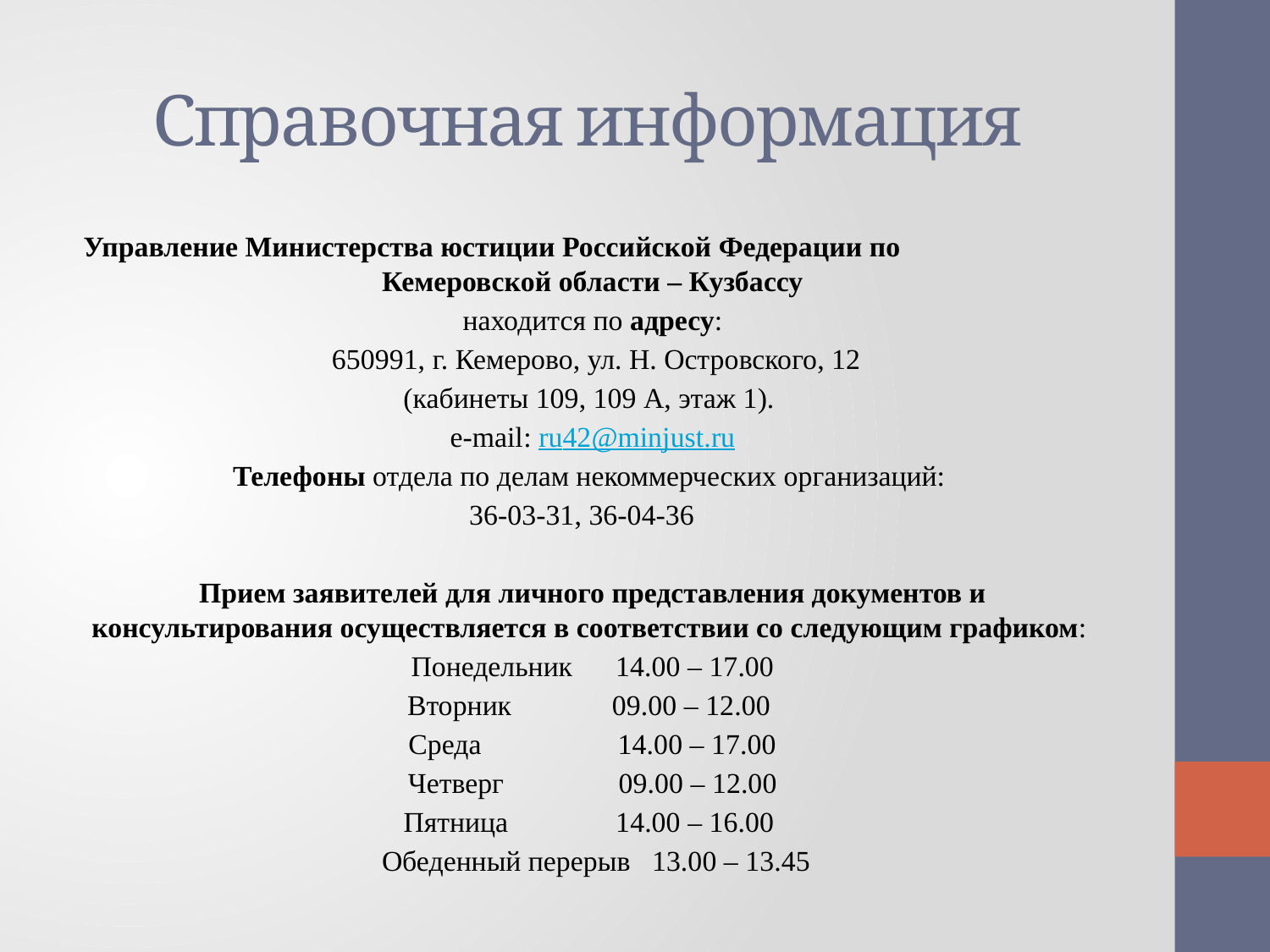

# Справочная информация
Управление Министерства юстиции Российской Федерации по                             Кемеровской области – Кузбассу
находится по адресу:
 650991, г. Кемерово, ул. Н. Островского, 12
(кабинеты 109, 109 А, этаж 1).
e-mail: ru42@minjust.ru
Телефоны отдела по делам некоммерческих организаций:
36-03-31, 36-04-36

Прием заявителей для личного представления документов и консультирования осуществляется в соответствии со следующим графиком:
Понедельник      14.00 – 17.00
Вторник              09.00 – 12.00
Среда                   14.00 – 17.00
Четверг                09.00 – 12.00
Пятница               14.00 – 16.00
 Обеденный перерыв   13.00 – 13.45